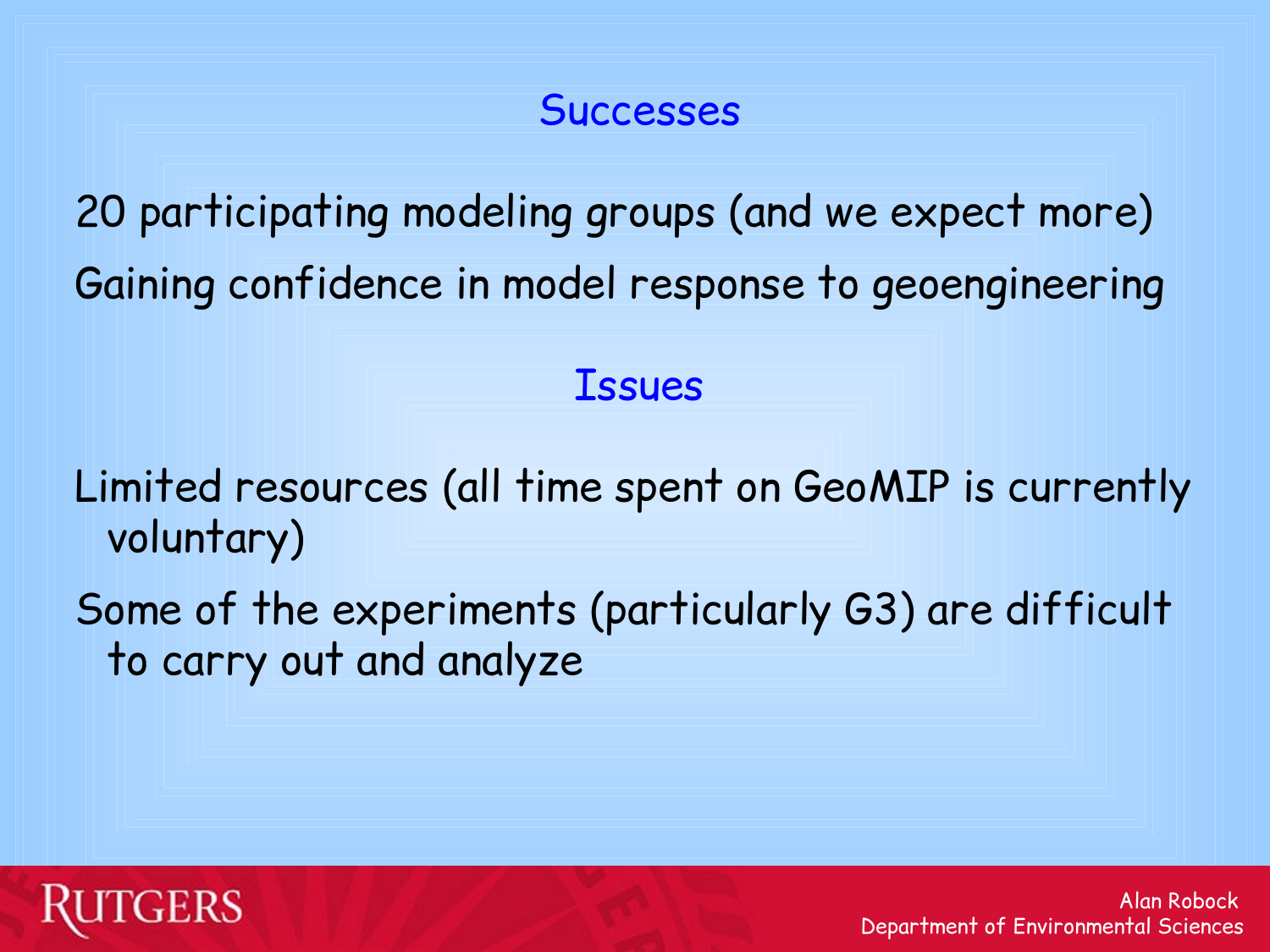

Successes

20 participating modeling groups (and we expect more)
Gaining confidence in model response to geoengineering

Issues

Limited resources (all time spent on GeoMIP is currently voluntary)
Some of the experiments (particularly G3) are difficult to carry out and analyze